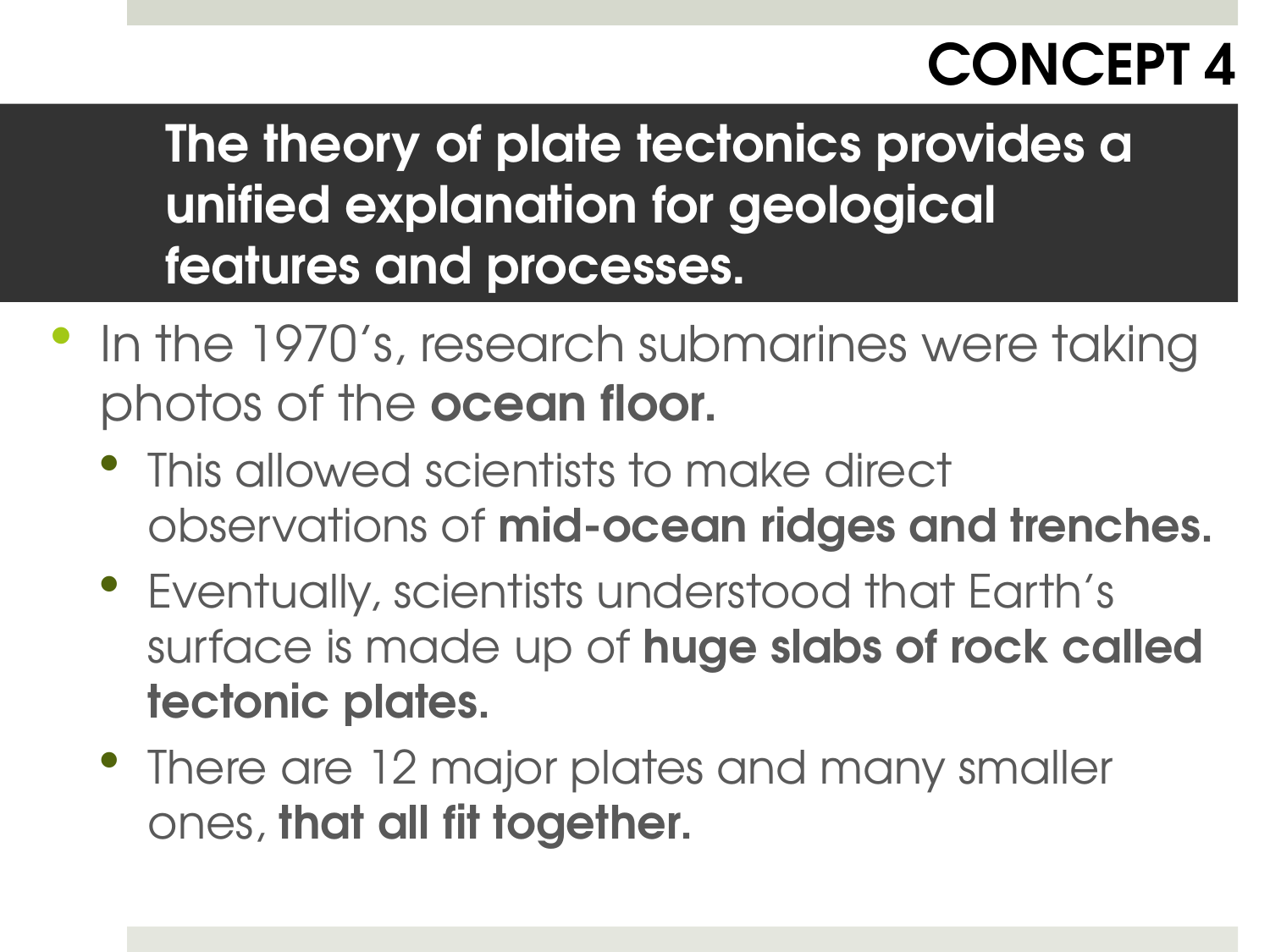

CONCEPT 4
# The theory of plate tectonics provides a unified explanation for geological features and processes.
In the 1970’s, research submarines were taking photos of the ocean floor.
This allowed scientists to make direct observations of mid-ocean ridges and trenches.
Eventually, scientists understood that Earth’s surface is made up of huge slabs of rock called tectonic plates.
There are 12 major plates and many smaller ones, that all fit together.